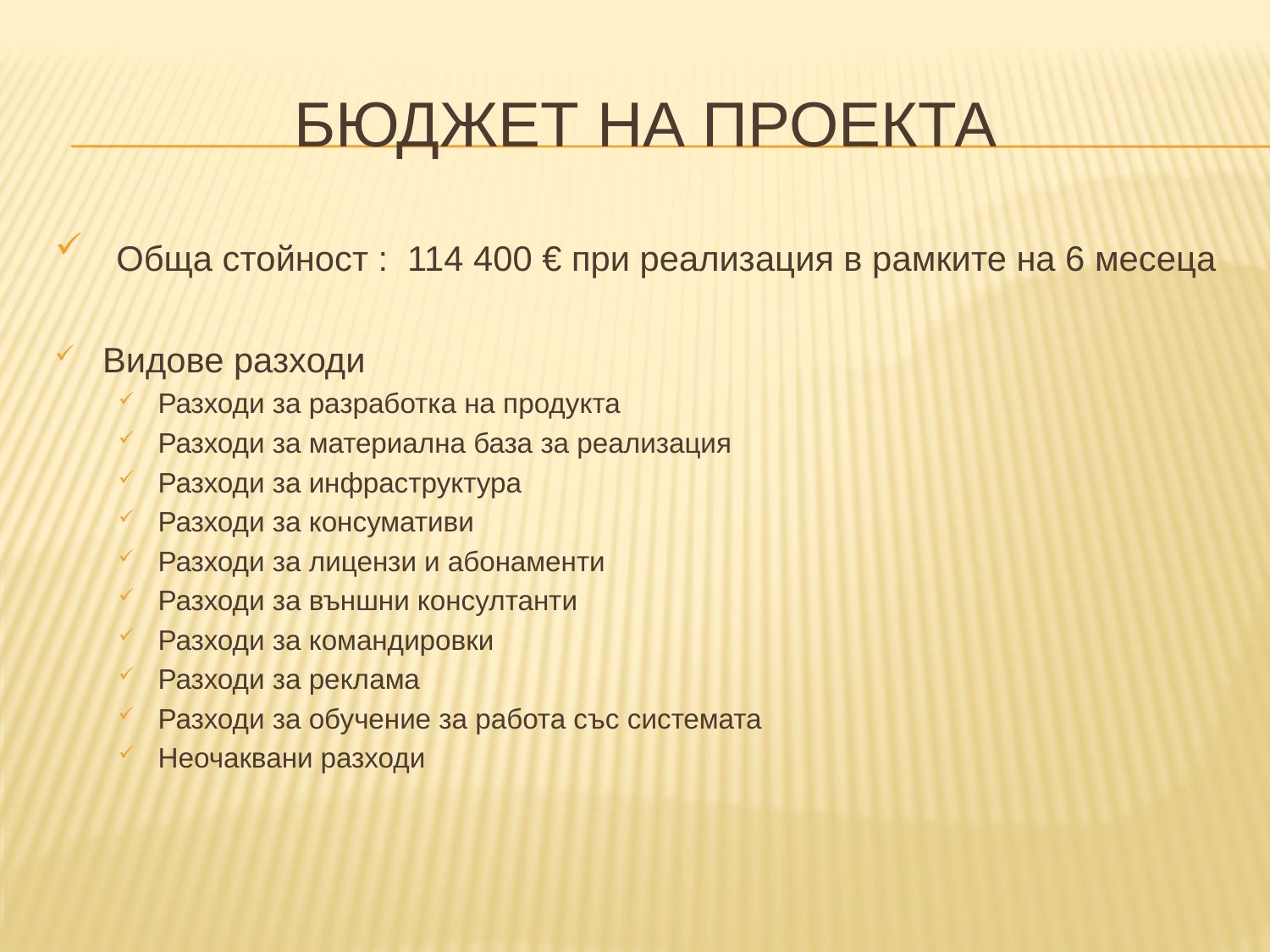

# БЮджет на проекта
 Обща стойност :  114 400 € при реализация в рамките на 6 месеца

Видове разходи
Разходи за разработка на продукта
Разходи за материална база за реализация
Разходи за инфраструктура
Разходи за консумативи
Разходи за лицензи и абонаменти
Разходи за външни консултанти
Разходи за командировки
Разходи за реклама
Разходи за обучение за работа със системата
Неочаквани разходи